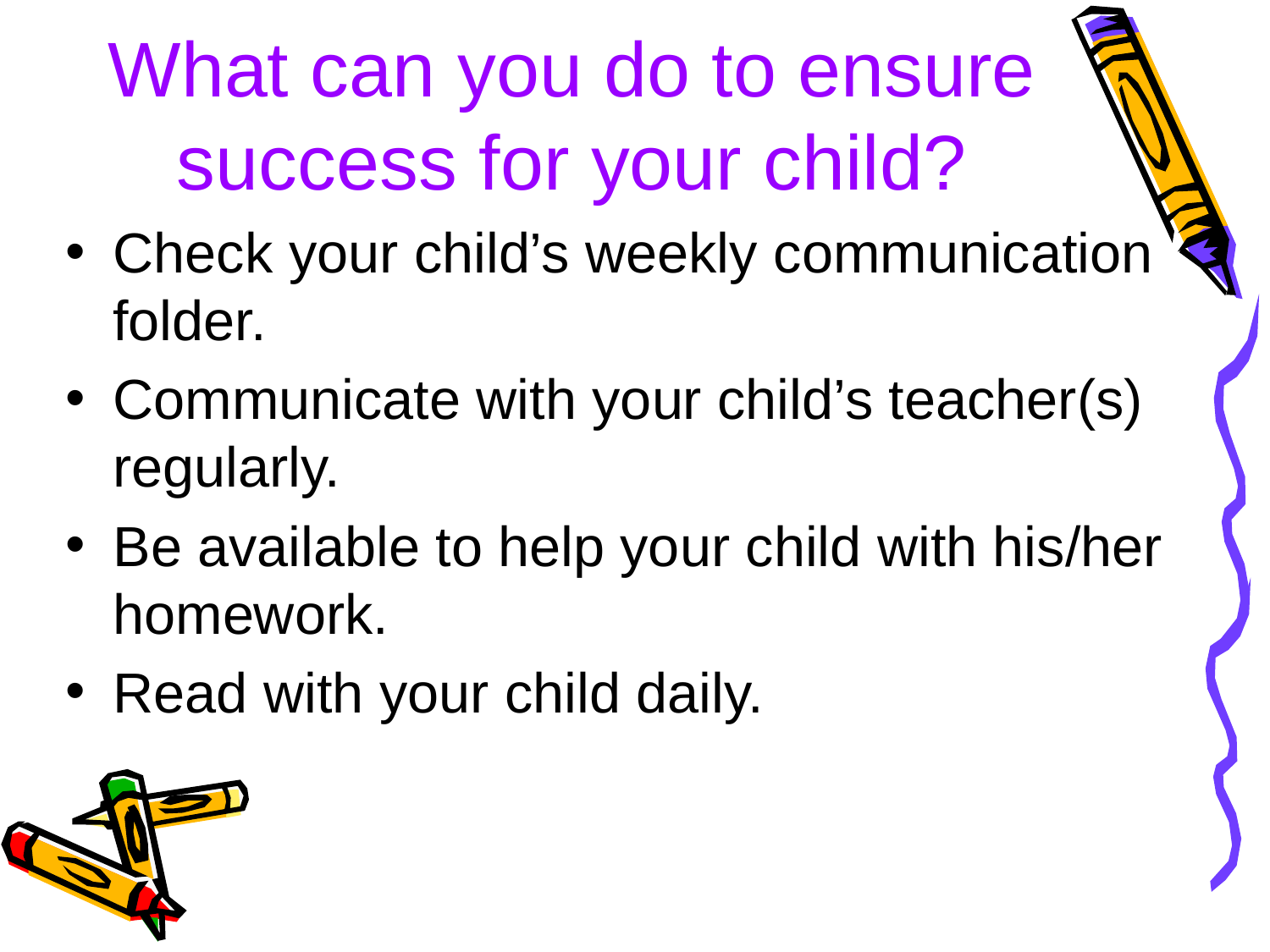

# What can you do to ensure success for your child?
Check your child’s weekly communication folder.
Communicate with your child’s teacher(s) regularly.
Be available to help your child with his/her homework.
Read with your child daily.